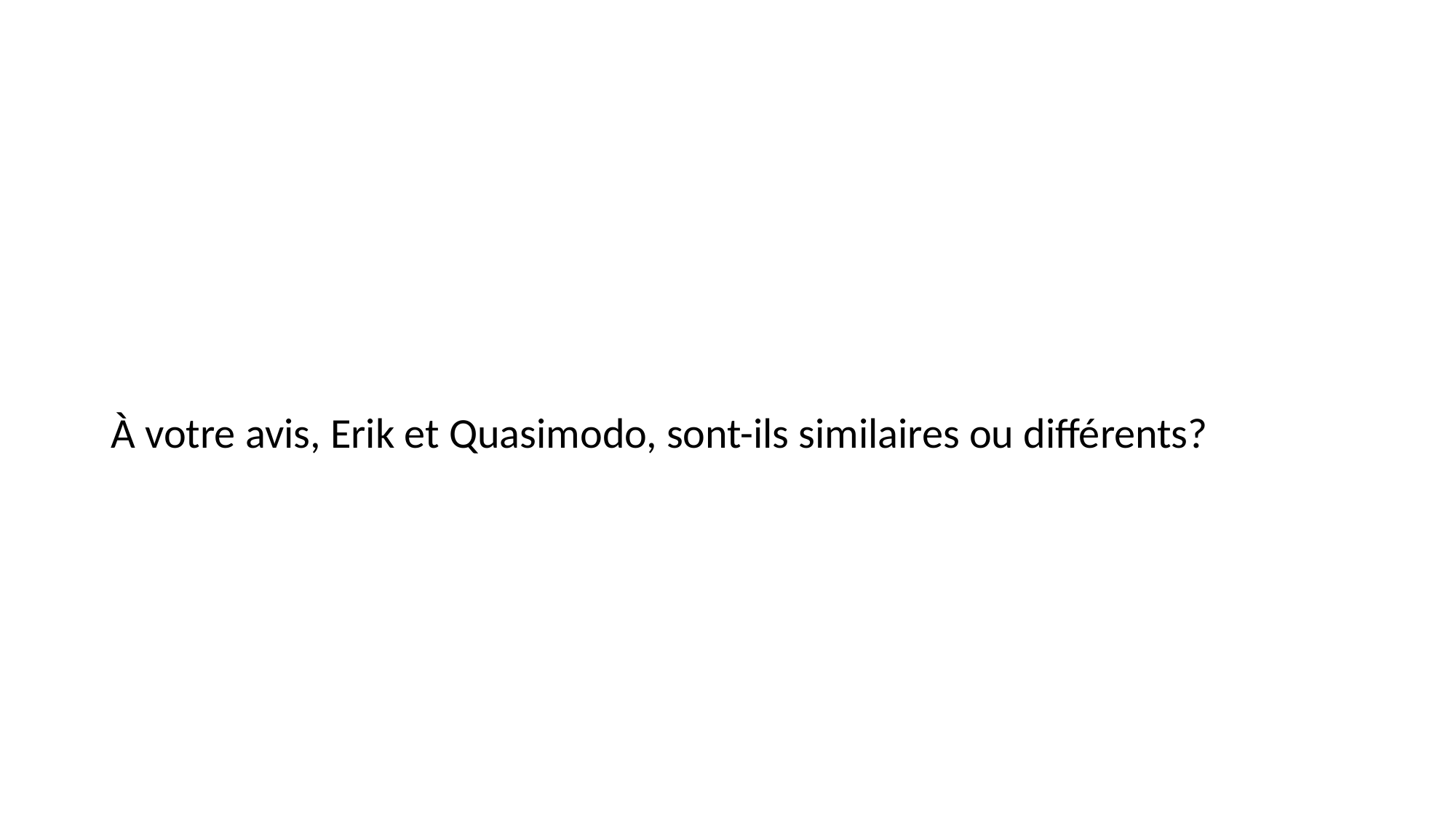

#

À votre avis, Erik et Quasimodo, sont-ils similaires ou différents?